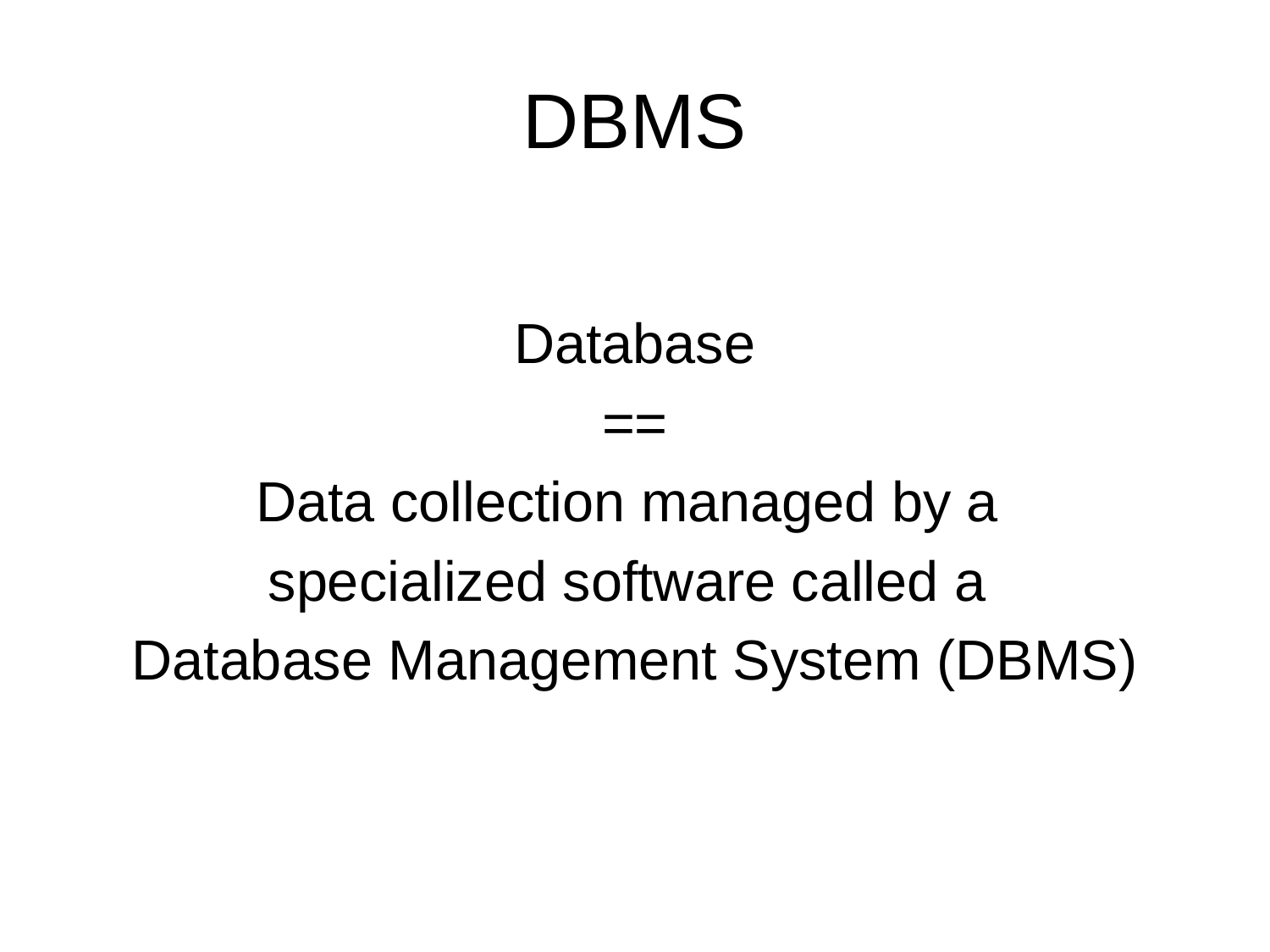

# DBMS

Database
==
Data collection managed by a
specialized software called a
Database Management System (DBMS)